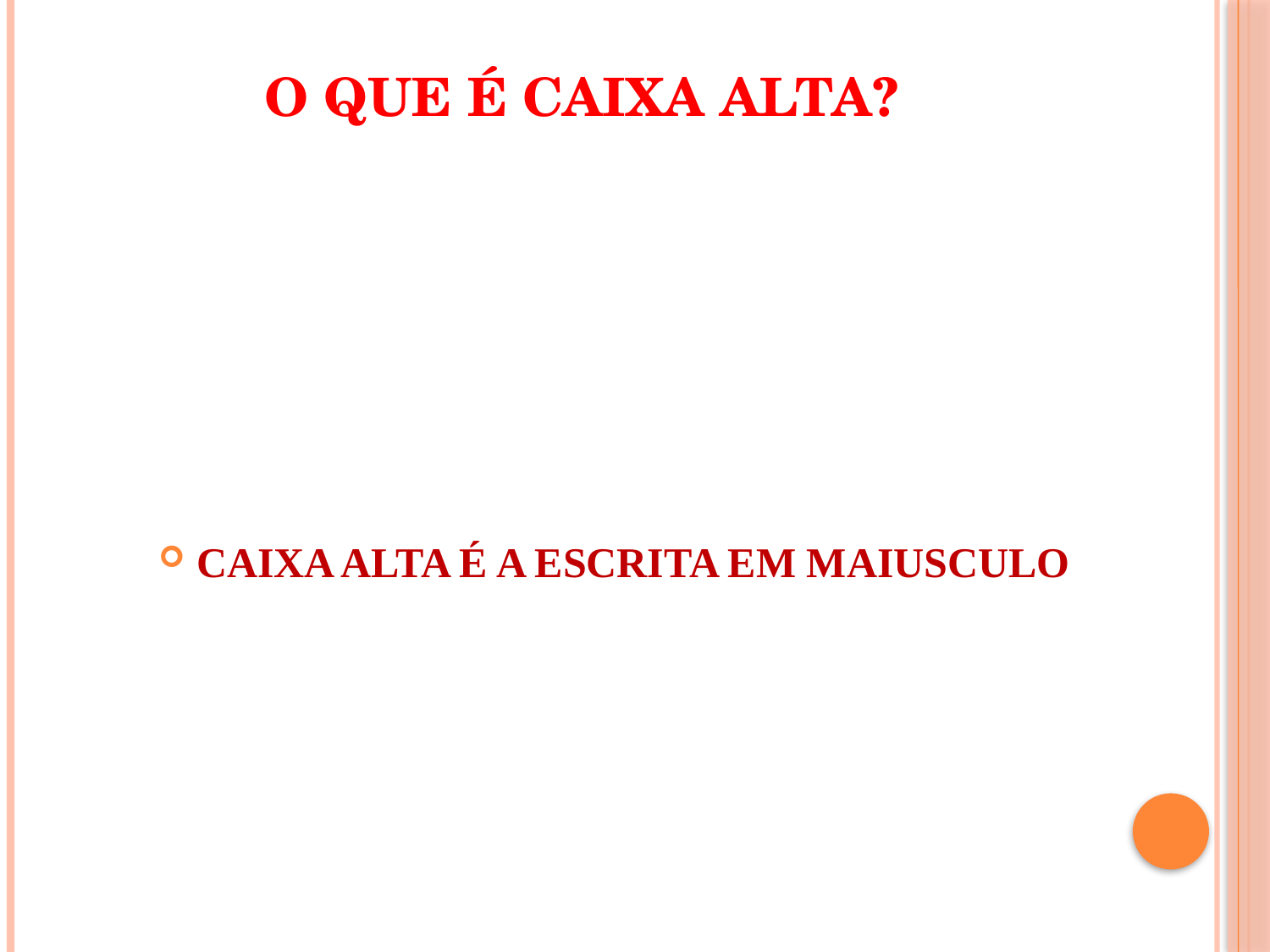

# O QUE É CAIXA ALTA?

CAIXA ALTA É A ESCRITA EM MAIUSCULO